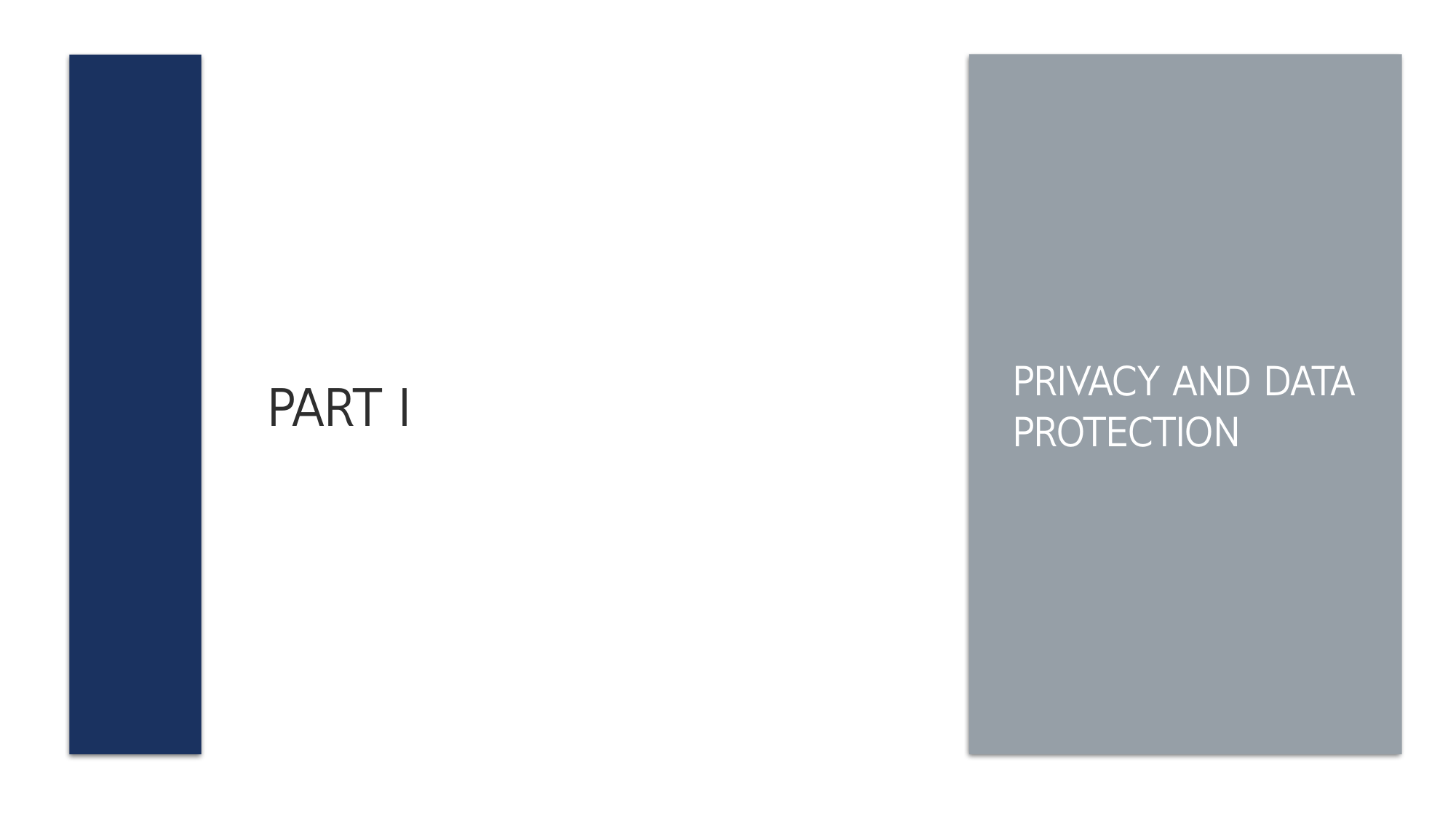

# Part i
Privacy and data protection